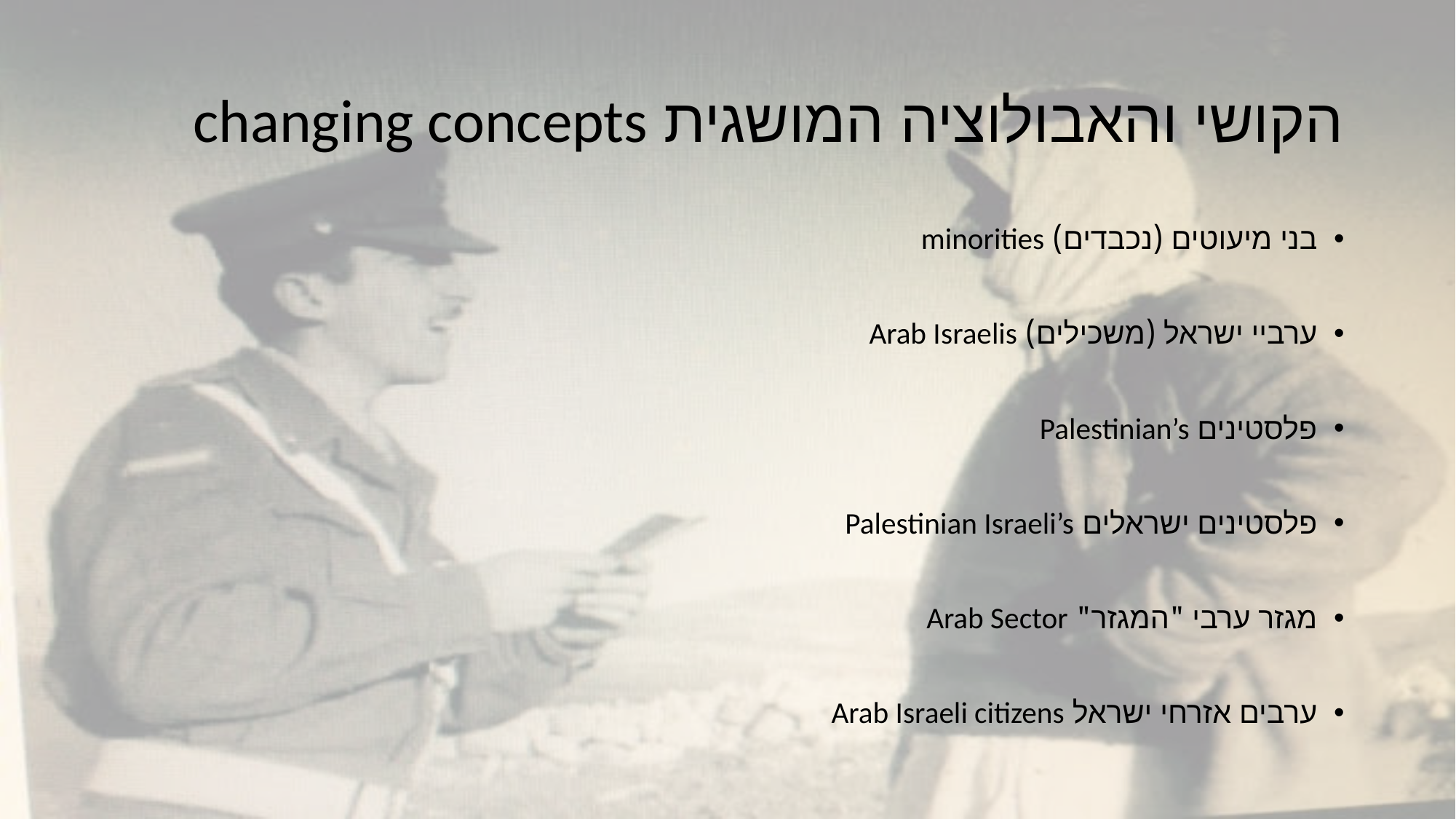

# הקושי והאבולוציה המושגית changing concepts
בני מיעוטים (נכבדים) minorities

ערביי ישראל (משכילים) Arab Israelis

פלסטינים Palestinian’s

פלסטינים ישראלים Palestinian Israeli’s

מגזר ערבי "המגזר" Arab Sector

ערבים אזרחי ישראל Arab Israeli citizens